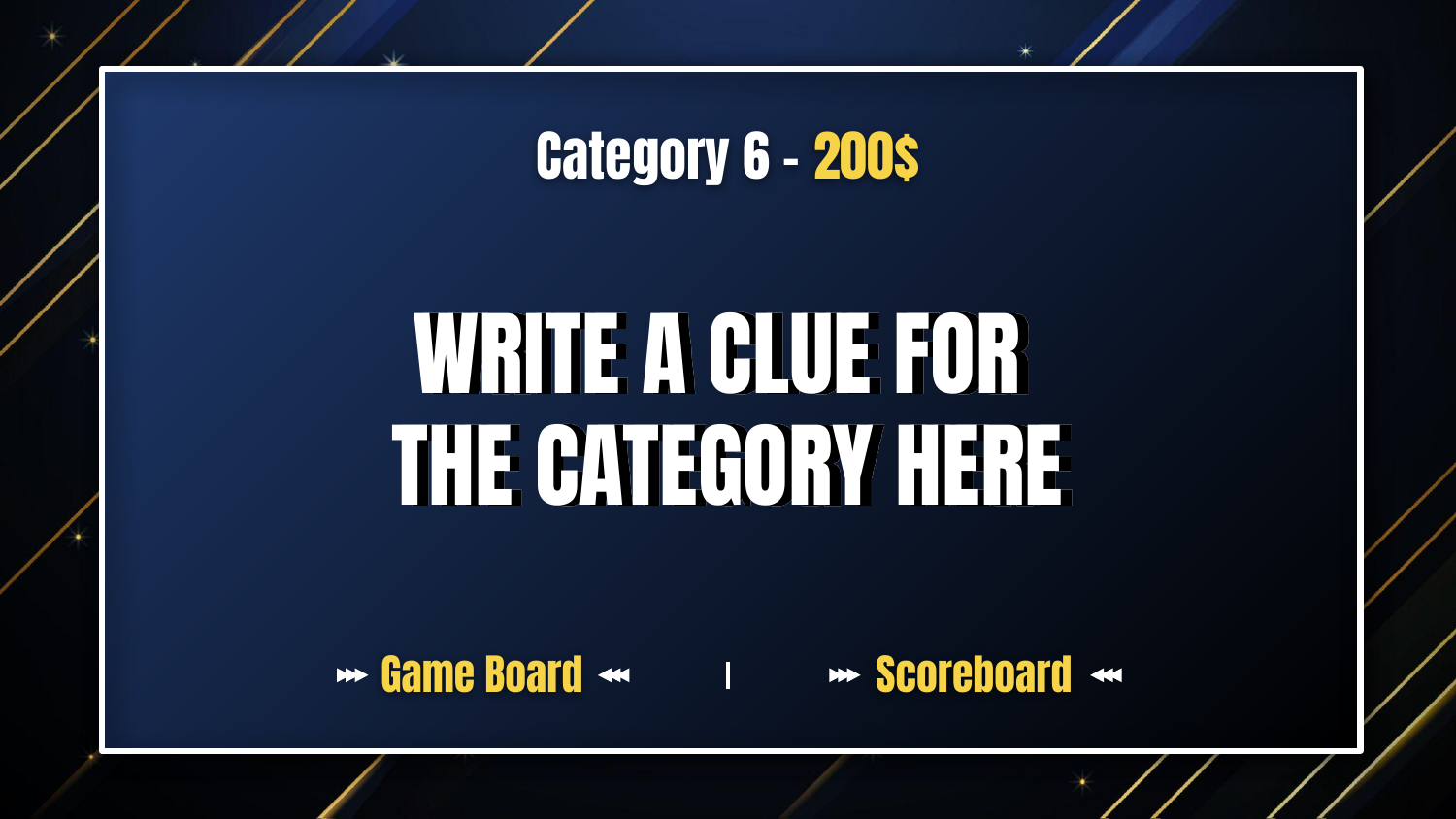

Category 6 - 200$
WRITE A CLUE FOR
THE CATEGORY HERE
Game Board

Scoreboard